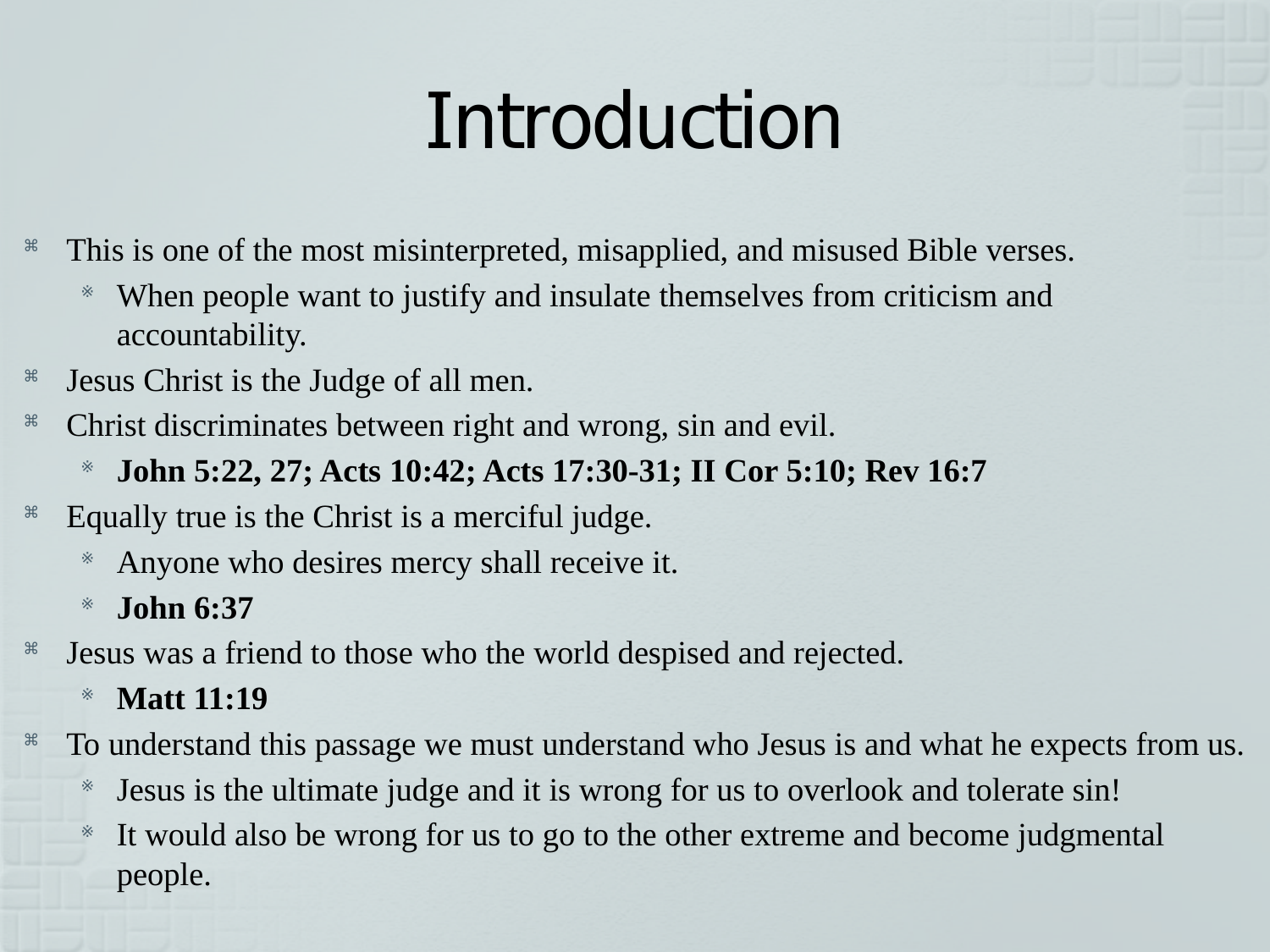

# Introduction
This is one of the most misinterpreted, misapplied, and misused Bible verses.
When people want to justify and insulate themselves from criticism and accountability.
Jesus Christ is the Judge of all men.
Christ discriminates between right and wrong, sin and evil.
John 5:22, 27; Acts 10:42; Acts 17:30-31; II Cor 5:10; Rev 16:7
Equally true is the Christ is a merciful judge.
Anyone who desires mercy shall receive it.
John 6:37
Jesus was a friend to those who the world despised and rejected.
Matt 11:19
To understand this passage we must understand who Jesus is and what he expects from us.
Jesus is the ultimate judge and it is wrong for us to overlook and tolerate sin!
It would also be wrong for us to go to the other extreme and become judgmental people.